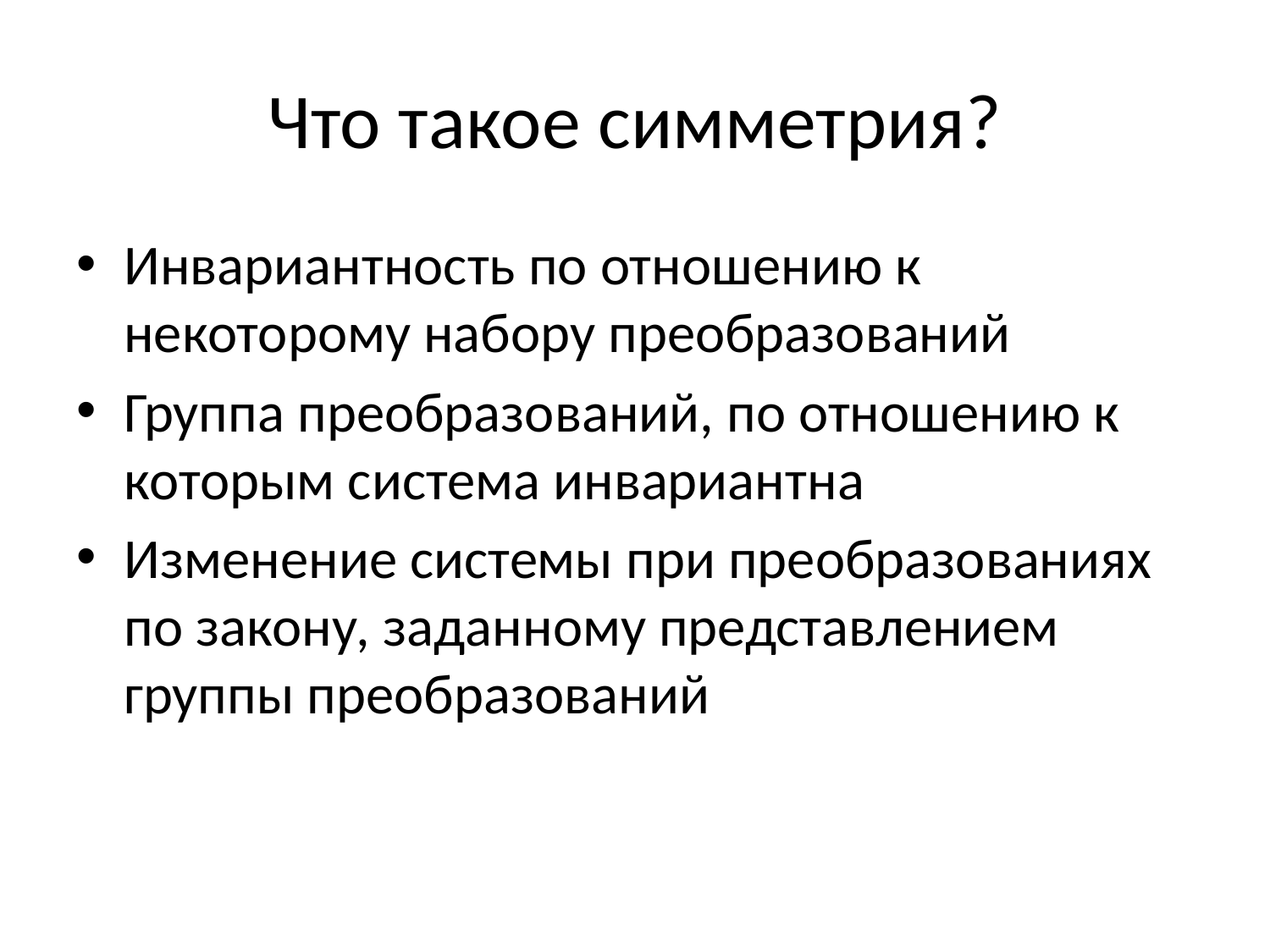

# Что такое симметрия?
Инвариантность по отношению к некоторому набору преобразований
Группа преобразований, по отношению к которым система инвариантна
Изменение системы при преобразованиях по закону, заданному представлением группы преобразований